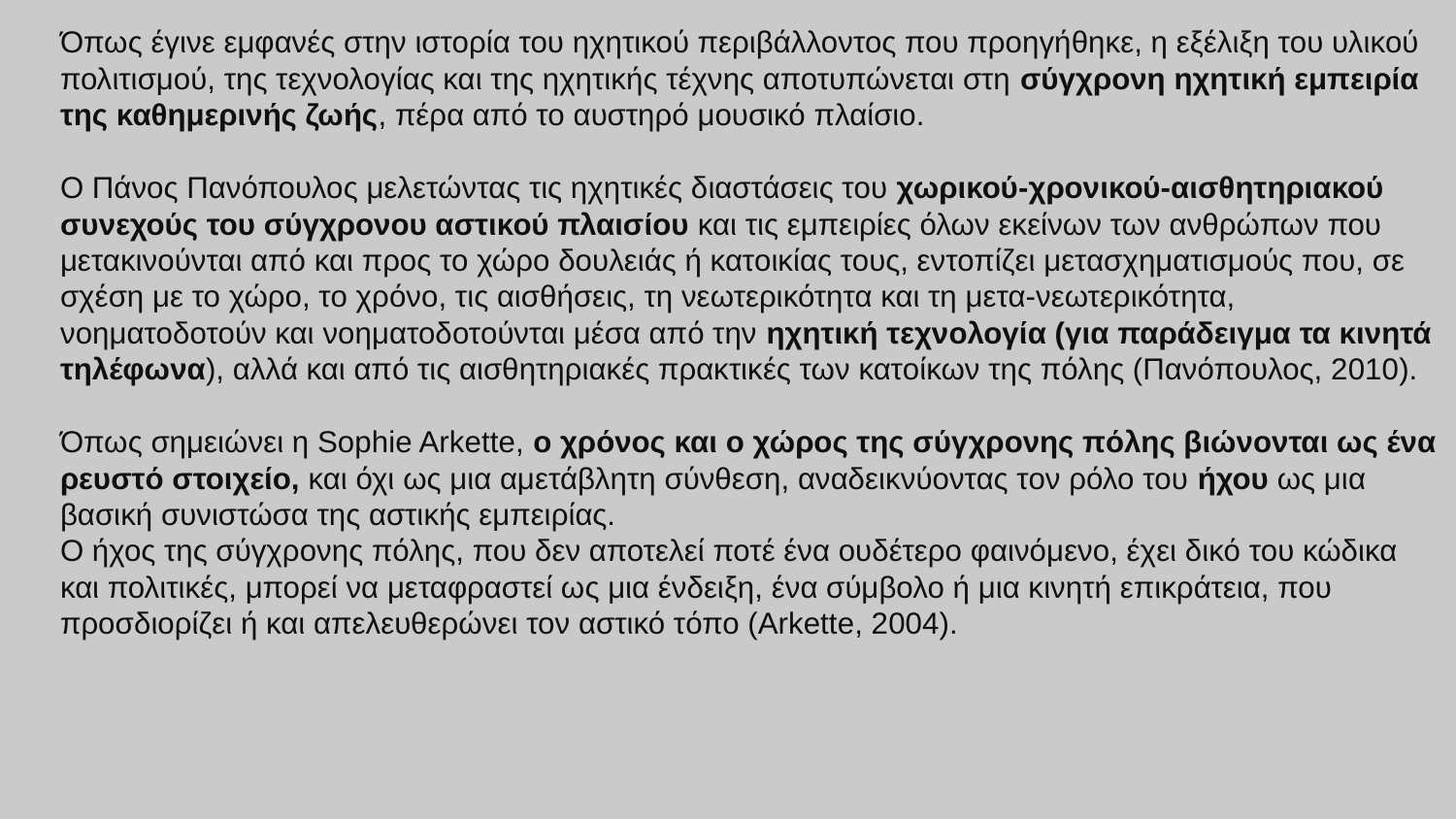

Όπως έγινε εμφανές στην ιστορία του ηχητικού περιβάλλοντος που προηγήθηκε, η εξέλιξη του υλικού πολιτισμού, της τεχνολογίας και της ηχητικής τέχνης αποτυπώνεται στη σύγχρονη ηχητική εμπειρία της καθημερινής ζωής, πέρα από το αυστηρό μουσικό πλαίσιο.

Ο Πάνος Πανόπουλος μελετώντας τις ηχητικές διαστάσεις του χωρικού-χρονικού-αισθητηριακού συνεχούς του σύγχρονου αστικού πλαισίου και τις εμπειρίες όλων εκείνων των ανθρώπων που μετακινούνται από και προς το χώρο δουλειάς ή κατοικίας τους, εντοπίζει μετασχηματισμούς που, σε σχέση με το χώρο, το χρόνο, τις αισθήσεις, τη νεωτερικότητα και τη μετα-νεωτερικότητα, νοηματοδοτούν και νοηματοδοτούνται μέσα από την ηχητική τεχνολογία (για παράδειγμα τα κινητά τηλέφωνα), αλλά και από τις αισθητηριακές πρακτικές των κατοίκων της πόλης (Πανόπουλος, 2010).

Όπως σημειώνει η Sophie Arkette, ο χρόνος και ο χώρος της σύγχρονης πόλης βιώνονται ως ένα ρευστό στοιχείο, και όχι ως μια αμετάβλητη σύνθεση, αναδεικνύοντας τον ρόλο του ήχου ως μια βασική συνιστώσα της αστικής εμπειρίας.
Ο ήχος της σύγχρονης πόλης, που δεν αποτελεί ποτέ ένα ουδέτερο φαινόμενο, έχει δικό του κώδικα και πολιτικές, μπορεί να μεταφραστεί ως μια ένδειξη, ένα σύμβολο ή μια κινητή επικράτεια, που προσδιορίζει ή και απελευθερώνει τον αστικό τόπο (Arkette, 2004).